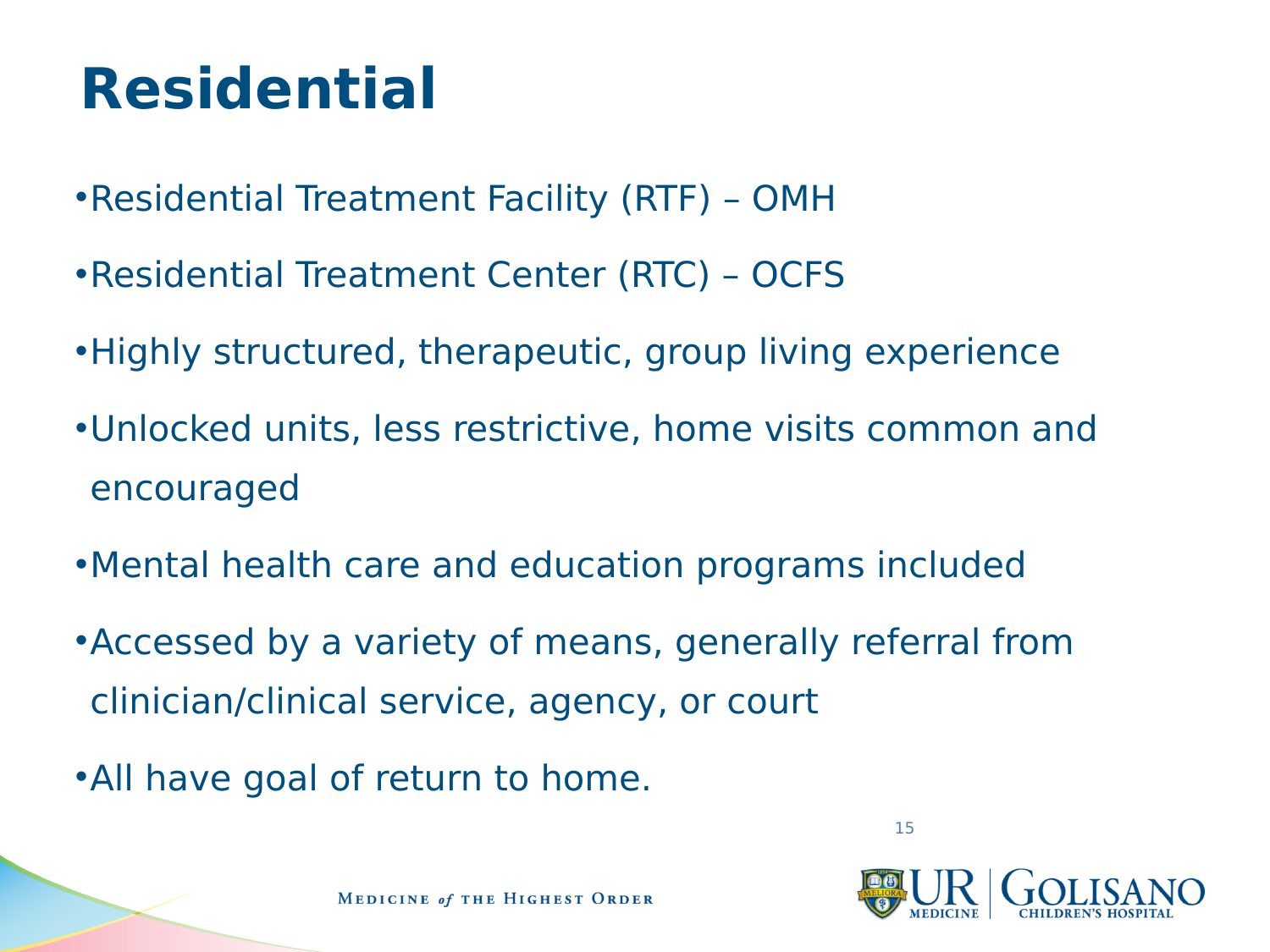

# Residential
Residential Treatment Facility (RTF) – OMH
Residential Treatment Center (RTC) – OCFS
Highly structured, therapeutic, group living experience
Unlocked units, less restrictive, home visits common and encouraged
Mental health care and education programs included
Accessed by a variety of means, generally referral from clinician/clinical service, agency, or court
All have goal of return to home.

15